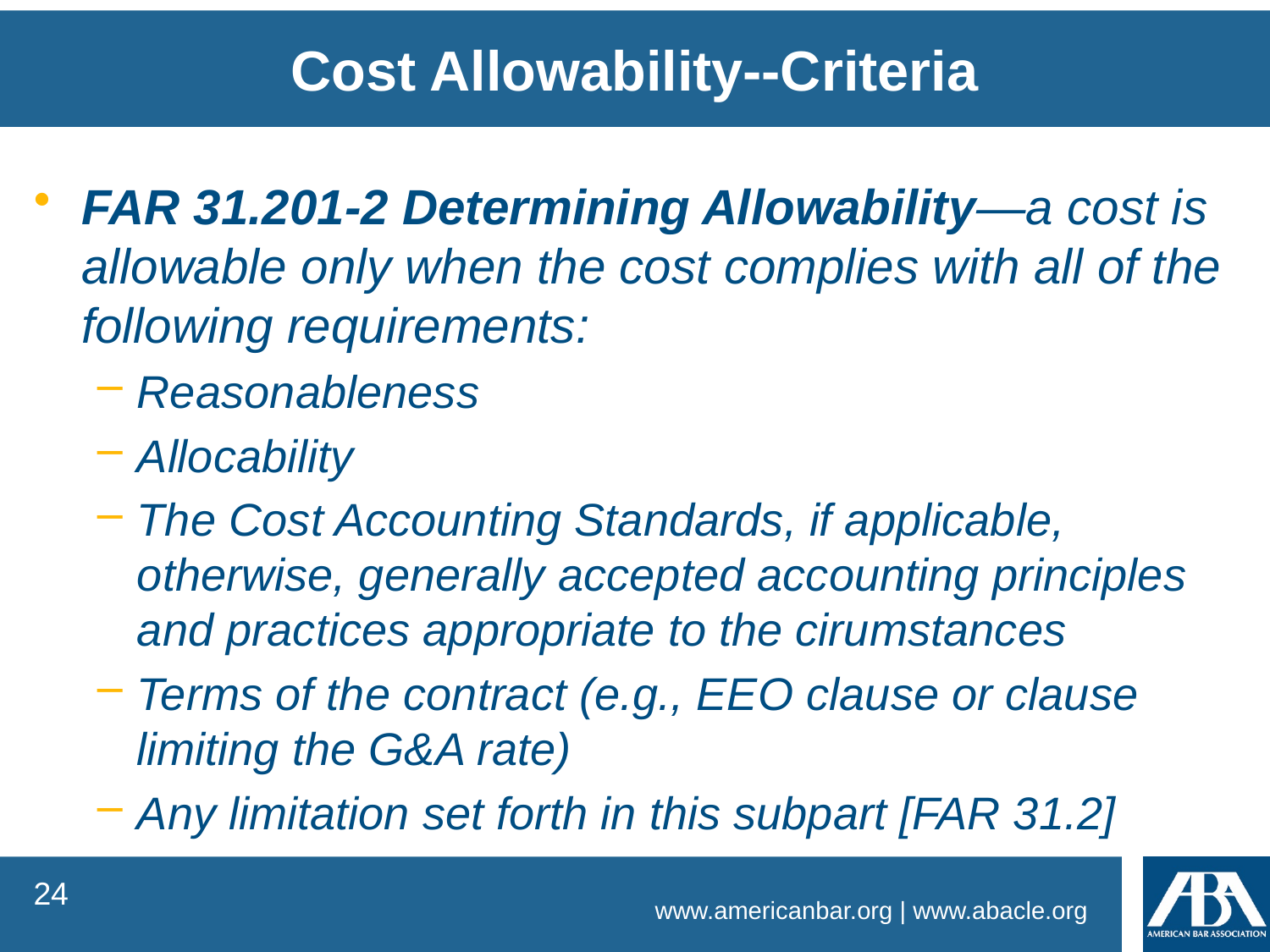

Cost Allowability--Criteria
FAR 31.201-2 Determining Allowability—a cost is allowable only when the cost complies with all of the following requirements:
Reasonableness
Allocability
The Cost Accounting Standards, if applicable, otherwise, generally accepted accounting principles and practices appropriate to the cirumstances
Terms of the contract (e.g., EEO clause or clause limiting the G&A rate)
Any limitation set forth in this subpart [FAR 31.2]